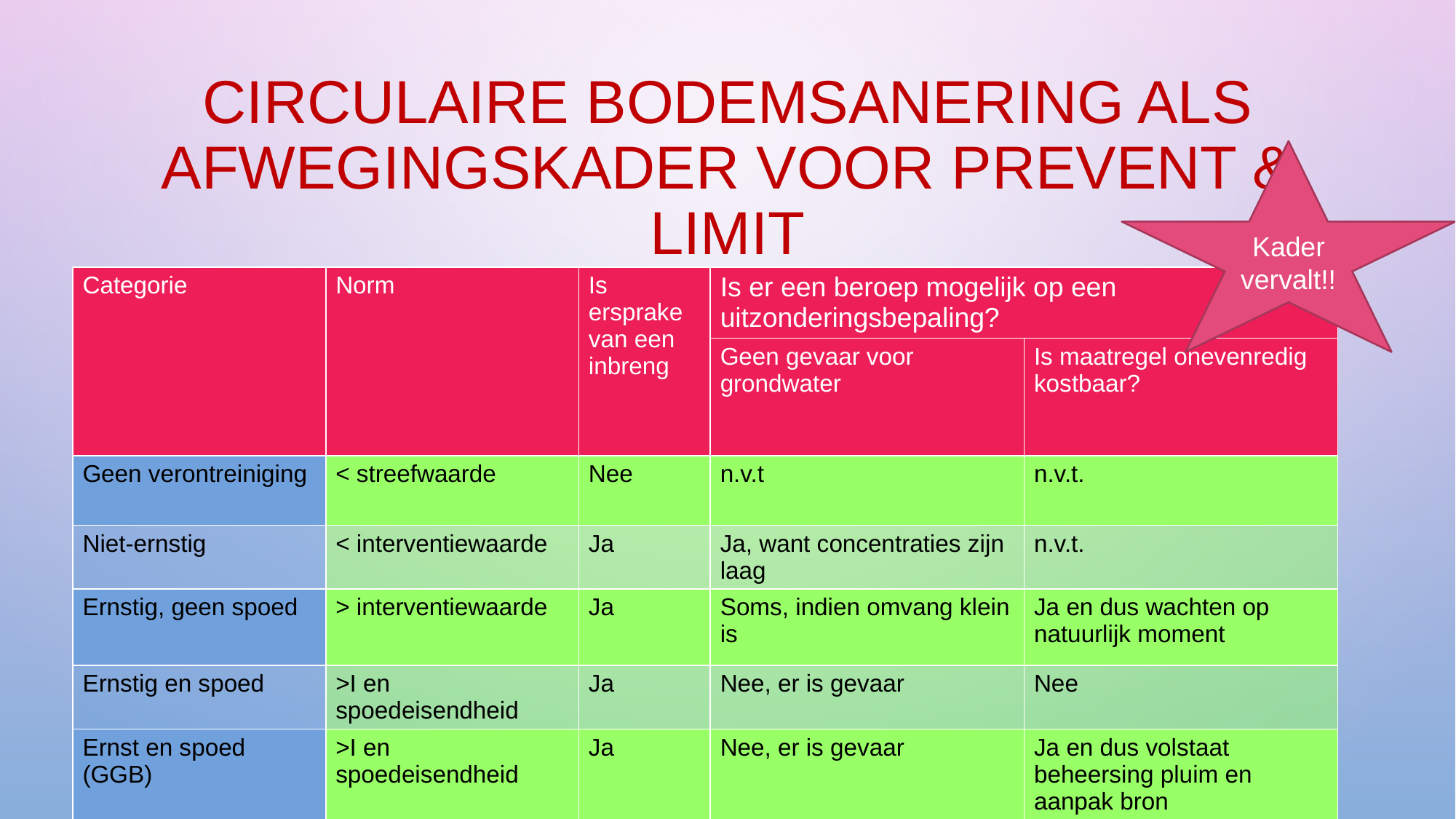

# Circulaire bodemsanering als afwegingskader voor prevent & limit
Kader vervalt!!
| Categorie | Norm | Is ersprake van een inbreng | Is er een beroep mogelijk op een uitzonderingsbepaling? |  |
| --- | --- | --- | --- | --- |
|  |  |  | Geen gevaar voor grondwater | Is maatregel onevenredig kostbaar? |
| Geen verontreiniging | < streefwaarde | Nee | n.v.t | n.v.t. |
| Niet-ernstig | < interventiewaarde | Ja | Ja, want concentraties zijn laag | n.v.t. |
| Ernstig, geen spoed | > interventiewaarde | Ja | Soms, indien omvang klein is | Ja en dus wachten op natuurlijk moment |
| Ernstig en spoed | >I en spoedeisendheid | Ja | Nee, er is gevaar | Nee |
| Ernst en spoed (GGB) | >I en spoedeisendheid | Ja | Nee, er is gevaar | Ja en dus volstaat beheersing pluim en aanpak bron |